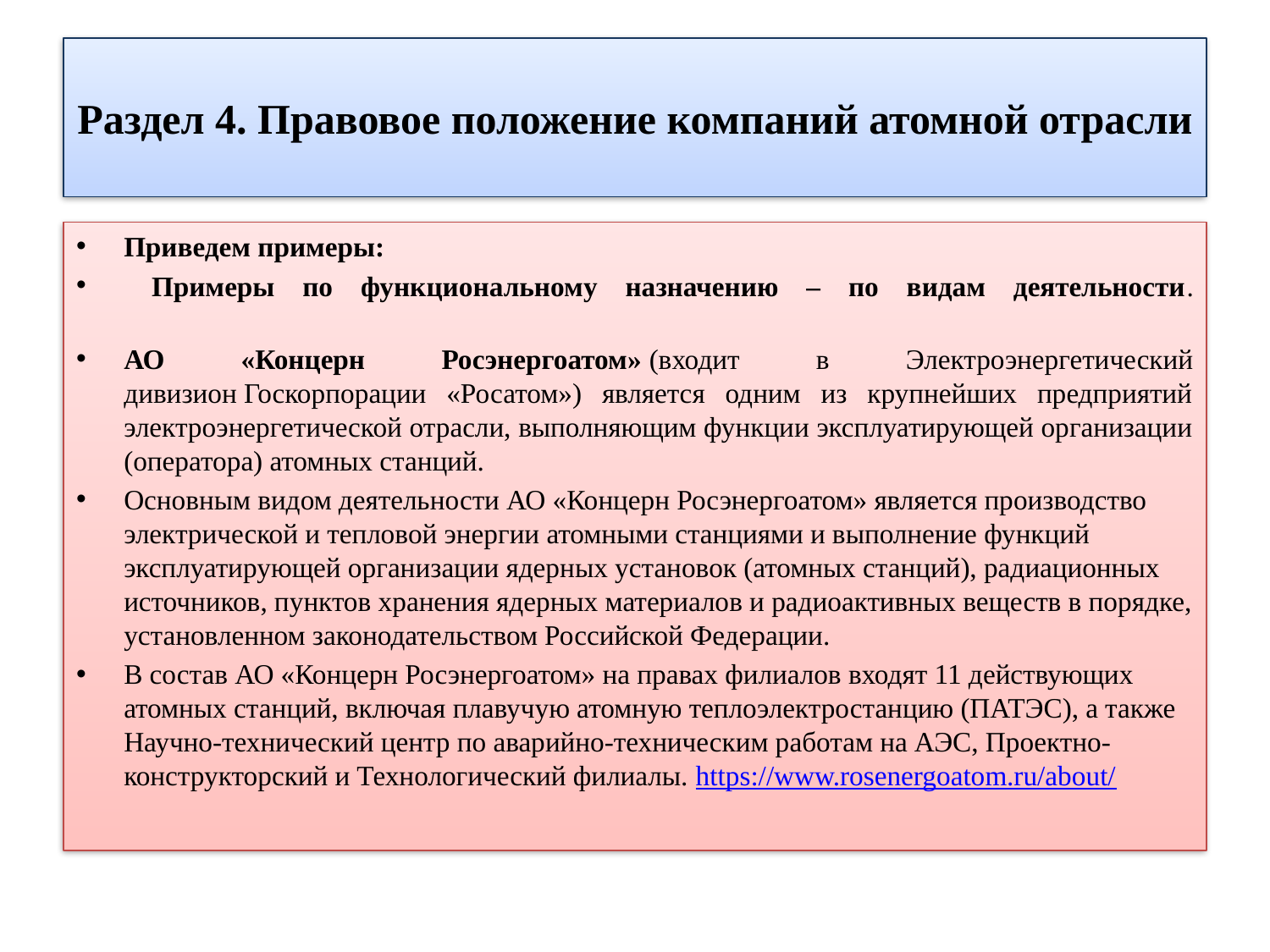

# Раздел 4. Правовое положение компаний атомной отрасли
Приведем примеры:
 Примеры по функциональному назначению – по видам деятельности.
АО «Концерн Росэнергоатом» (входит в Электроэнергетический дивизион Госкорпорации «Росатом») является одним из крупнейших предприятий электроэнергетической отрасли, выполняющим функции эксплуатирующей организации (оператора) атомных станций.
Основным видом деятельности АО «Концерн Росэнергоатом» является производство электрической и тепловой энергии атомными станциями и выполнение функций эксплуатирующей организации ядерных установок (атомных станций), радиационных источников, пунктов хранения ядерных материалов и радиоактивных веществ в порядке, установленном законодательством Российской Федерации.
В состав АО «Концерн Росэнергоатом» на правах филиалов входят 11 действующих атомных станций, включая плавучую атомную теплоэлектростанцию (ПАТЭС), а также Научно-технический центр по аварийно-техническим работам на АЭС, Проектно-конструкторский и Технологический филиалы. https://www.rosenergoatom.ru/about/